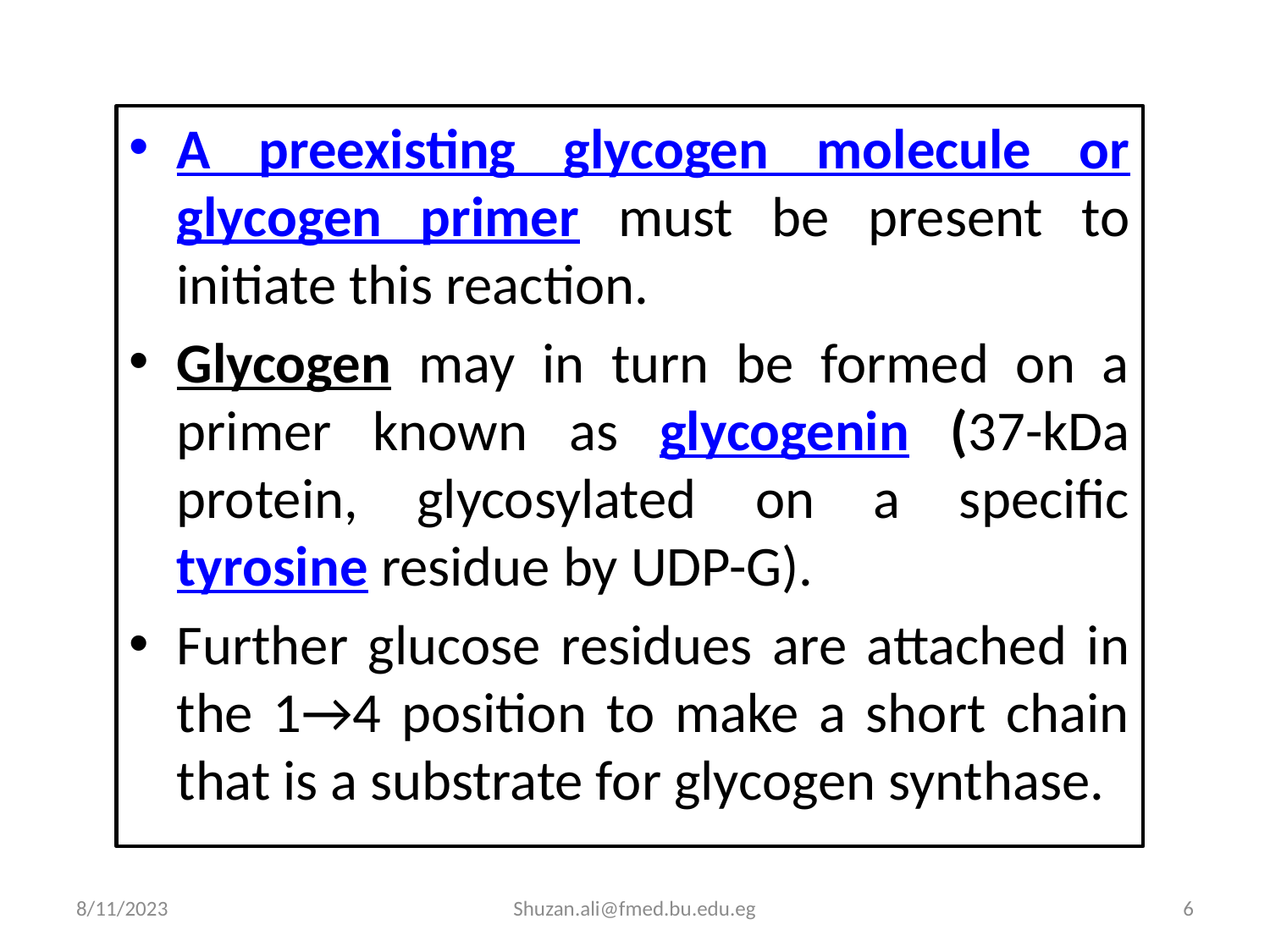

A preexisting glycogen molecule or glycogen primer must be present to initiate this reaction.
Glycogen may in turn be formed on a primer known as glycogenin (37-kDa protein, glycosylated on a specific tyrosine residue by UDP-G).
Further glucose residues are attached in the 1→4 position to make a short chain that is a substrate for glycogen synthase.
8/11/2023
Shuzan.ali@fmed.bu.edu.eg
6